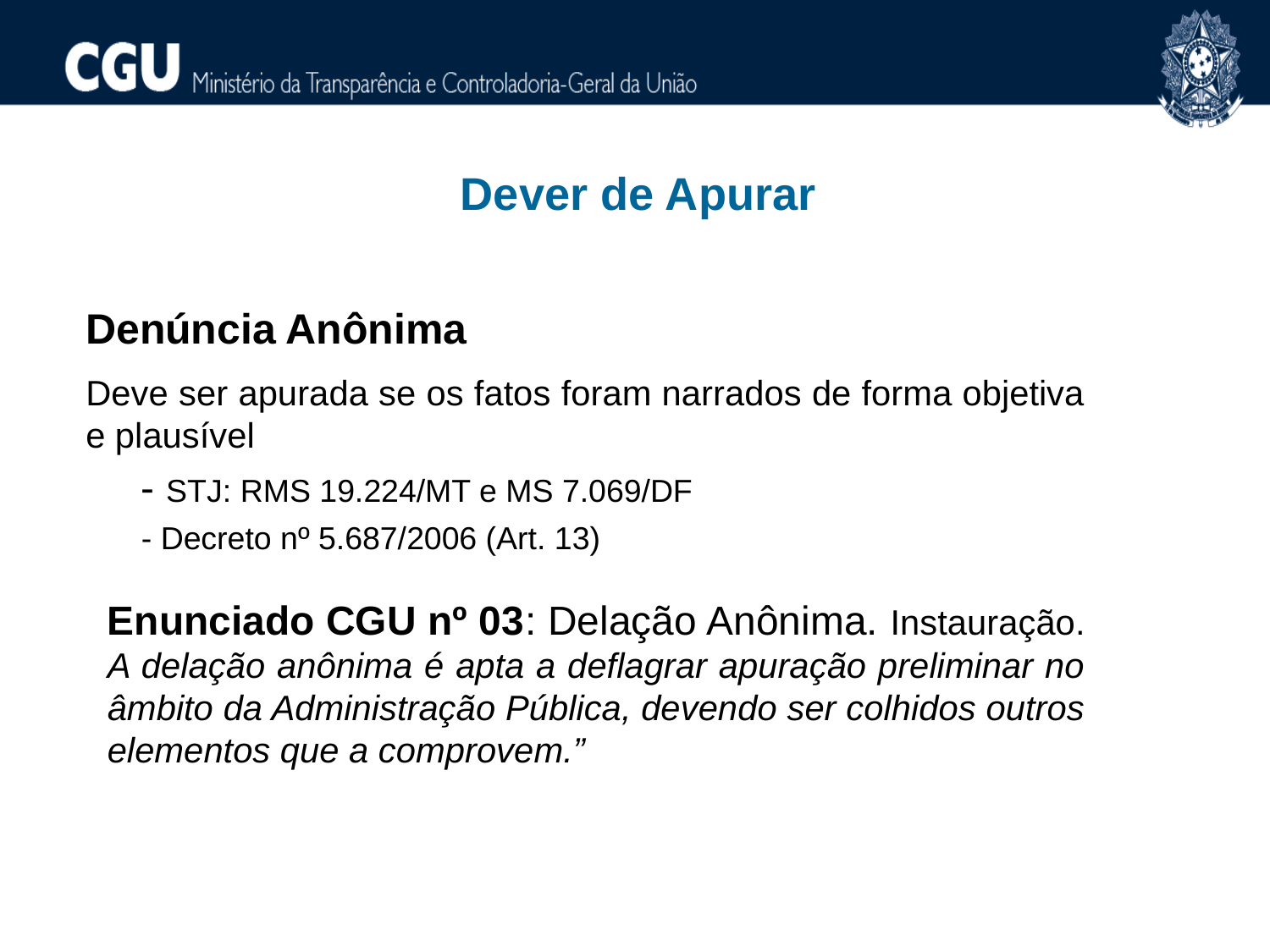

Dever de Apurar
Denúncia Anônima
Deve ser apurada se os fatos foram narrados de forma objetiva e plausível
- STJ: RMS 19.224/MT e MS 7.069/DF
- Decreto nº 5.687/2006 (Art. 13)
	Enunciado CGU nº 03: Delação Anônima. Instauração. A delação anônima é apta a deflagrar apuração preliminar no âmbito da Administração Pública, devendo ser colhidos outros elementos que a comprovem.”
11